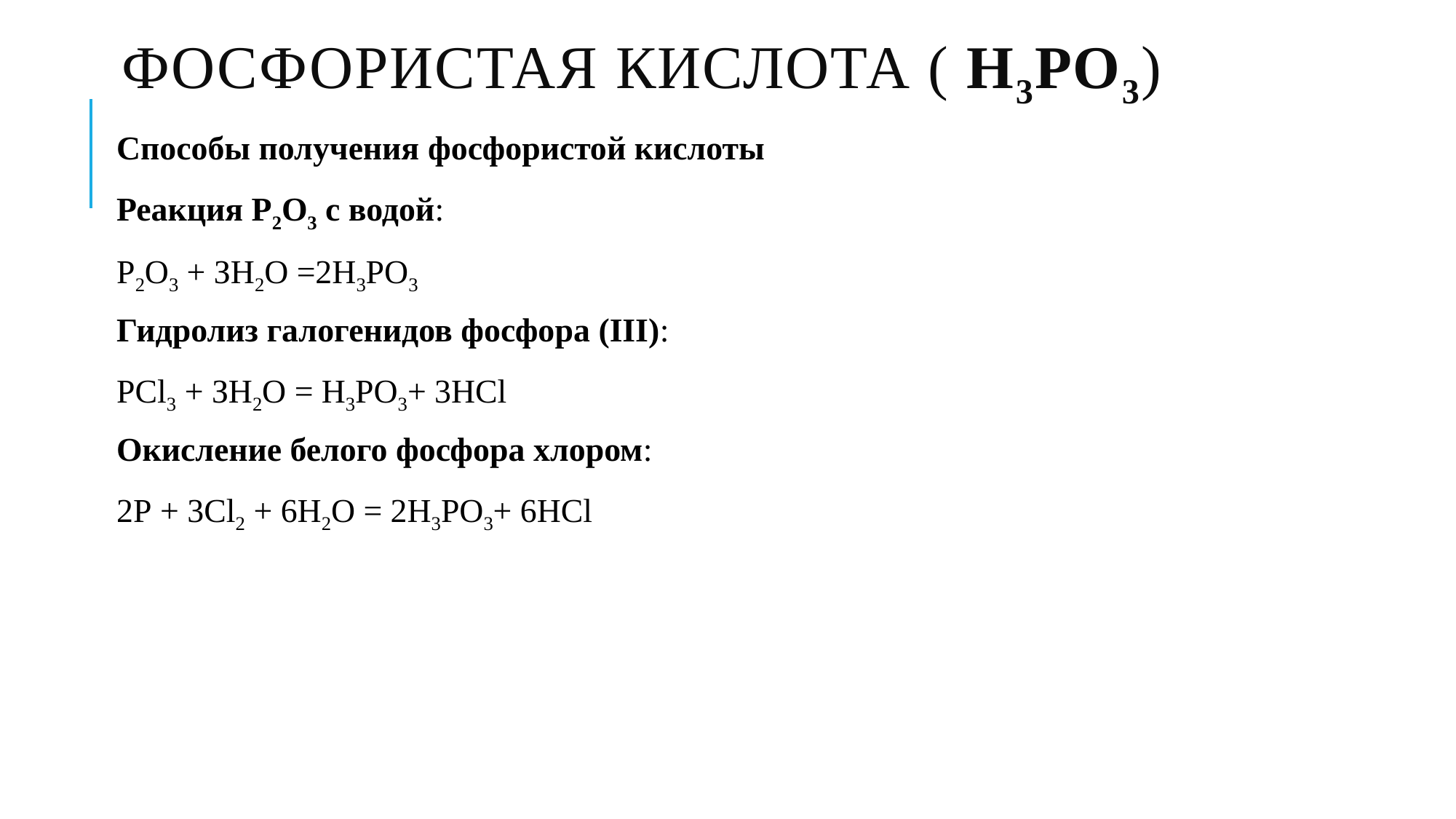

# Фосфористая кислота ( H3PO3)
Способы получения фосфористой кислоты
Реакция Р2О3 с водой:
Р2О3 + ЗН2О =2H3PO3
Гидролиз галогенидов фосфора (III):
PCl3 + ЗН2О = H3PO3+ 3HCl
Окисление белого фосфора хлором:
2Р + 3Cl2 + 6Н2О = 2H3PO3+ 6HCl